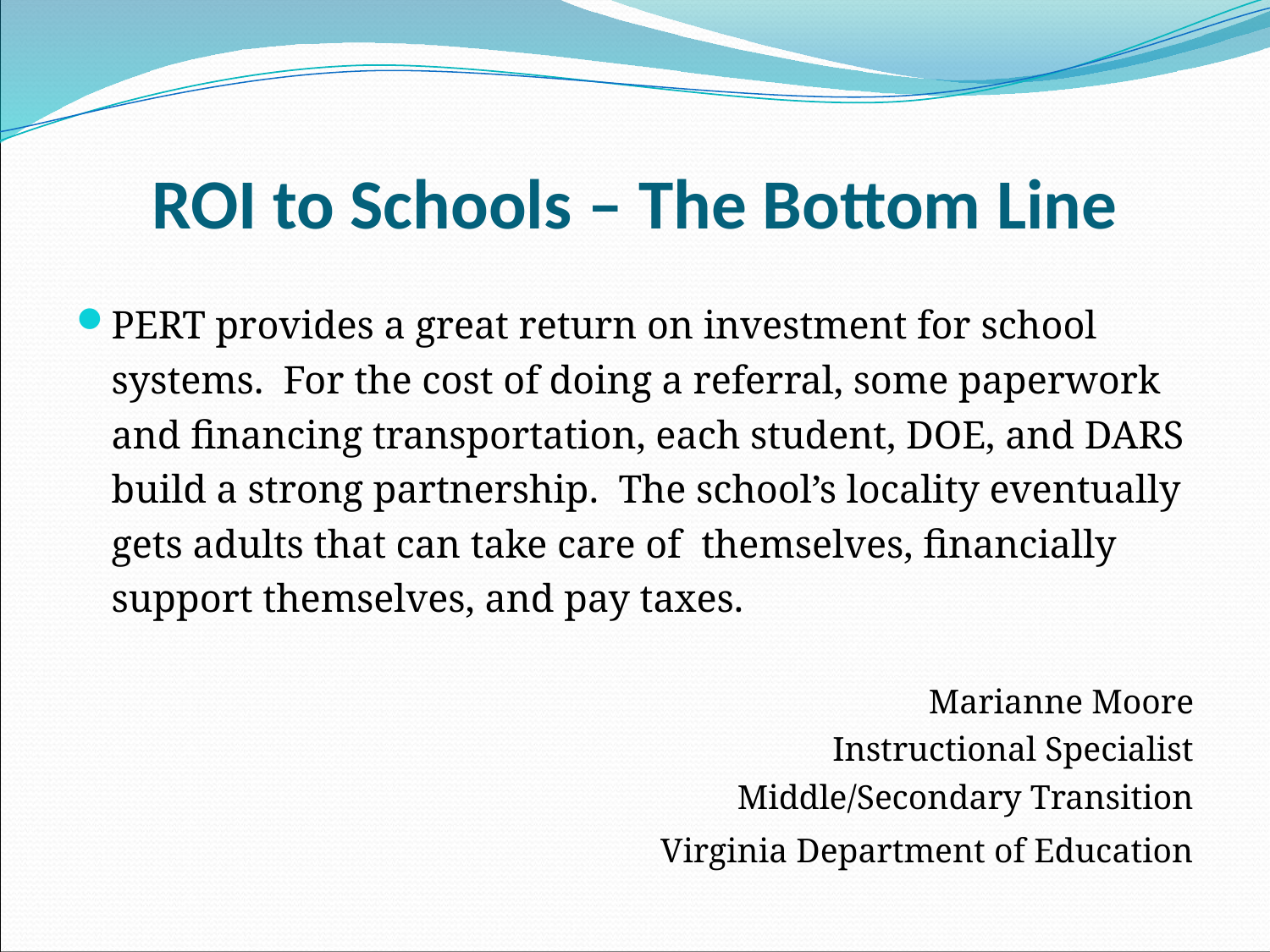

# ROI to Schools – The Bottom Line
PERT provides a great return on investment for school systems.  For the cost of doing a referral, some paperwork and financing transportation, each student, DOE, and DARS build a strong partnership.  The school’s locality eventually gets adults that can take care of  themselves, financially support themselves, and pay taxes.

 Marianne Moore
Instructional Specialist
Middle/Secondary Transition
Virginia Department of Education